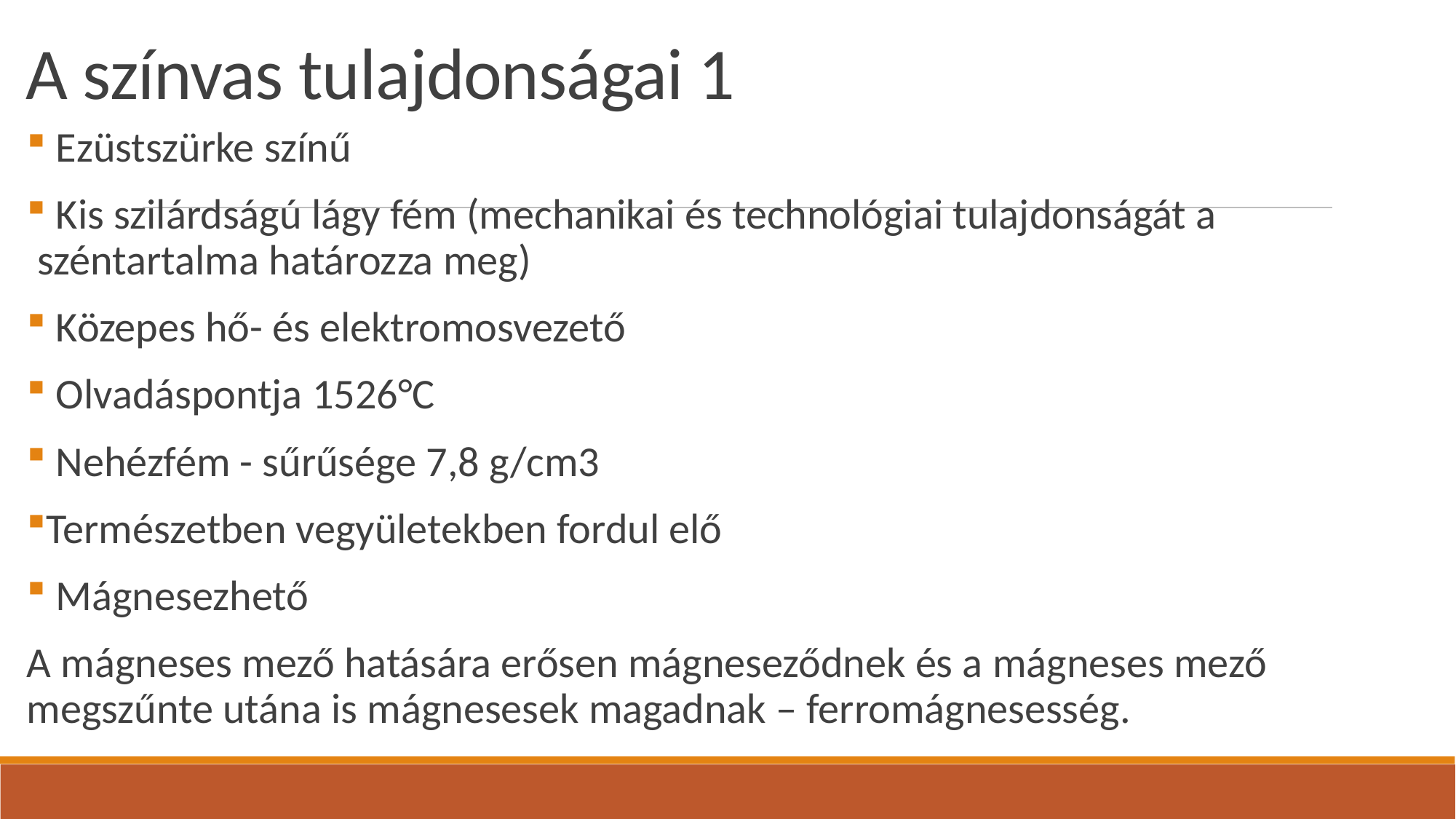

# A színvas tulajdonságai 1
 Ezüstszürke színű
 Kis szilárdságú lágy fém (mechanikai és technológiai tulajdonságát a széntartalma határozza meg)
 Közepes hő- és elektromosvezető
 Olvadáspontja 1526°C
 Nehézfém - sűrűsége 7,8 g/cm3
Természetben vegyületekben fordul elő
 Mágnesezhető
A mágneses mező hatására erősen mágneseződnek és a mágneses mező megszűnte utána is mágnesesek magadnak – ferromágnesesség.